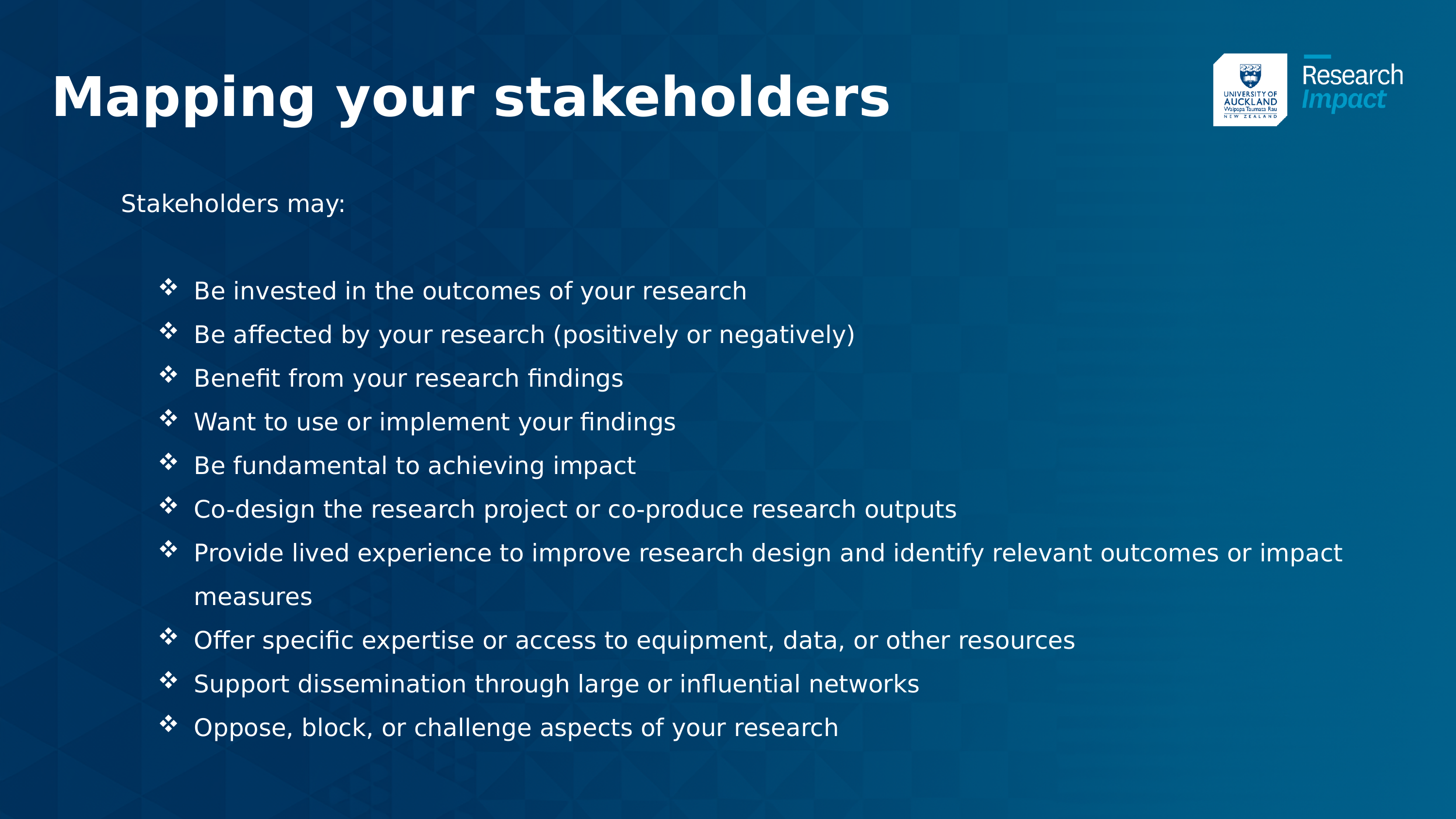

Mapping your stakeholders

Stakeholders may:

Be invested in the outcomes of your research
Be affected by your research (positively or negatively)
Benefit from your research findings
Want to use or implement your findings
Be fundamental to achieving impact
Co-design the research project or co-produce research outputs
Provide lived experience to improve research design and identify relevant outcomes or impact measures
Offer specific expertise or access to equipment, data, or other resources
Support dissemination through large or influential networks
Oppose, block, or challenge aspects of your research